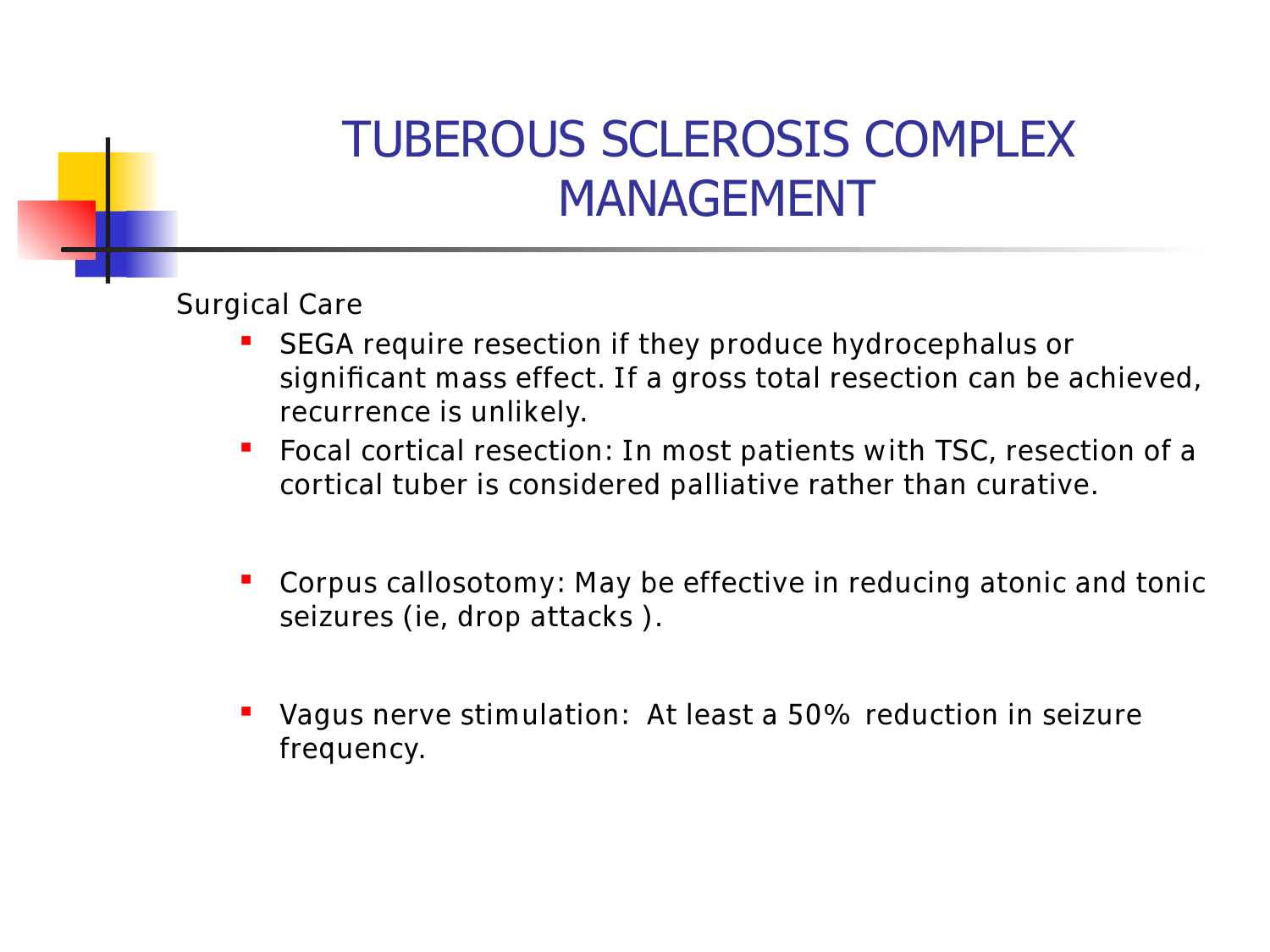

# TUBEROUS SCLEROSIS COMPLEX MANAGEMENT
Surgical Care
SEGA require resection if they produce hydrocephalus or significant mass effect. If a gross total resection can be achieved, recurrence is unlikely.
Focal cortical resection: In most patients with TSC, resection of a cortical tuber is considered palliative rather than curative.

Corpus callosotomy: May be effective in reducing atonic and tonic seizures (ie, drop attacks ).

Vagus nerve stimulation:  At least a 50% reduction in seizure frequency.